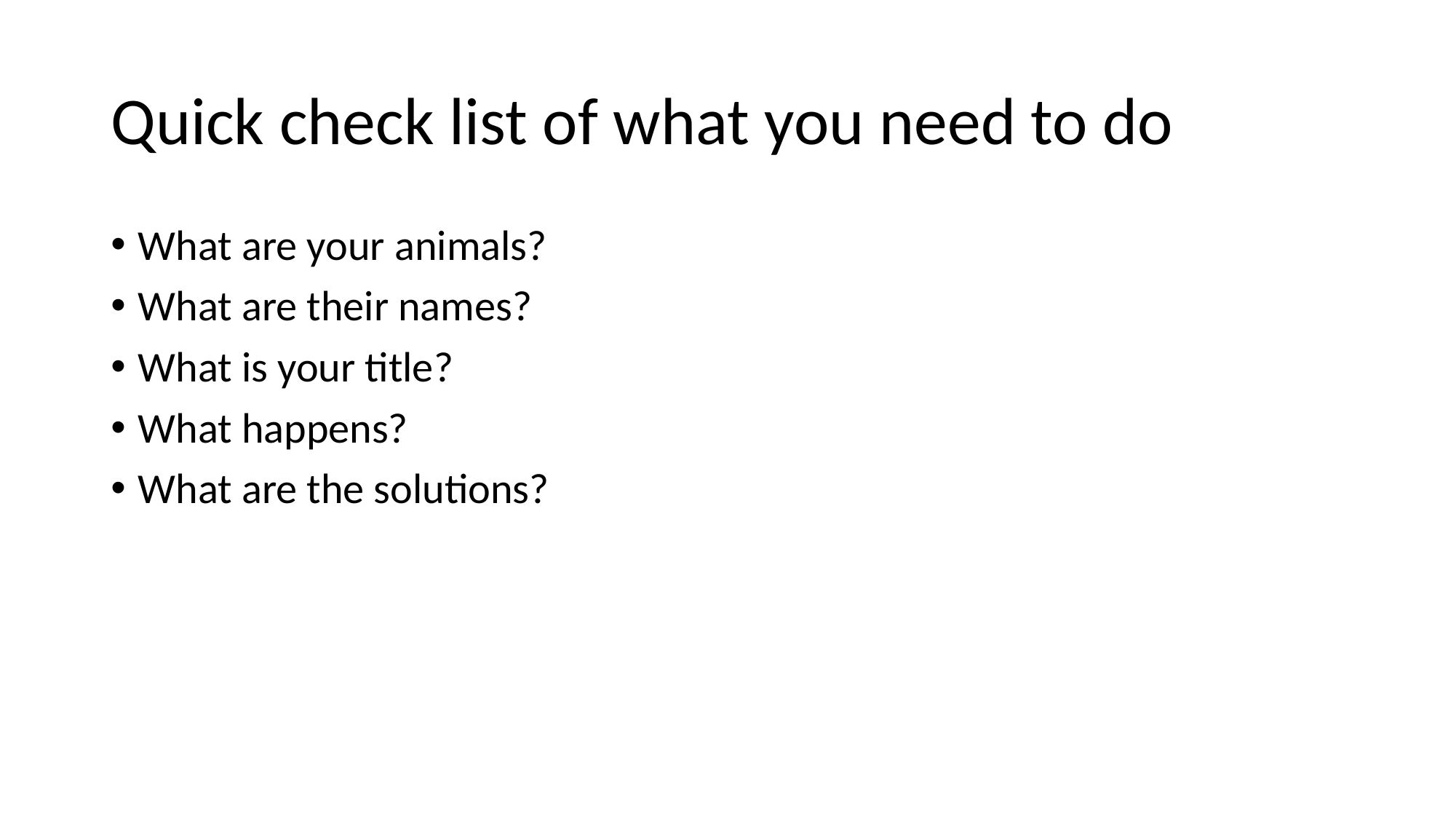

# Quick check list of what you need to do
What are your animals?
What are their names?
What is your title?
What happens?
What are the solutions?